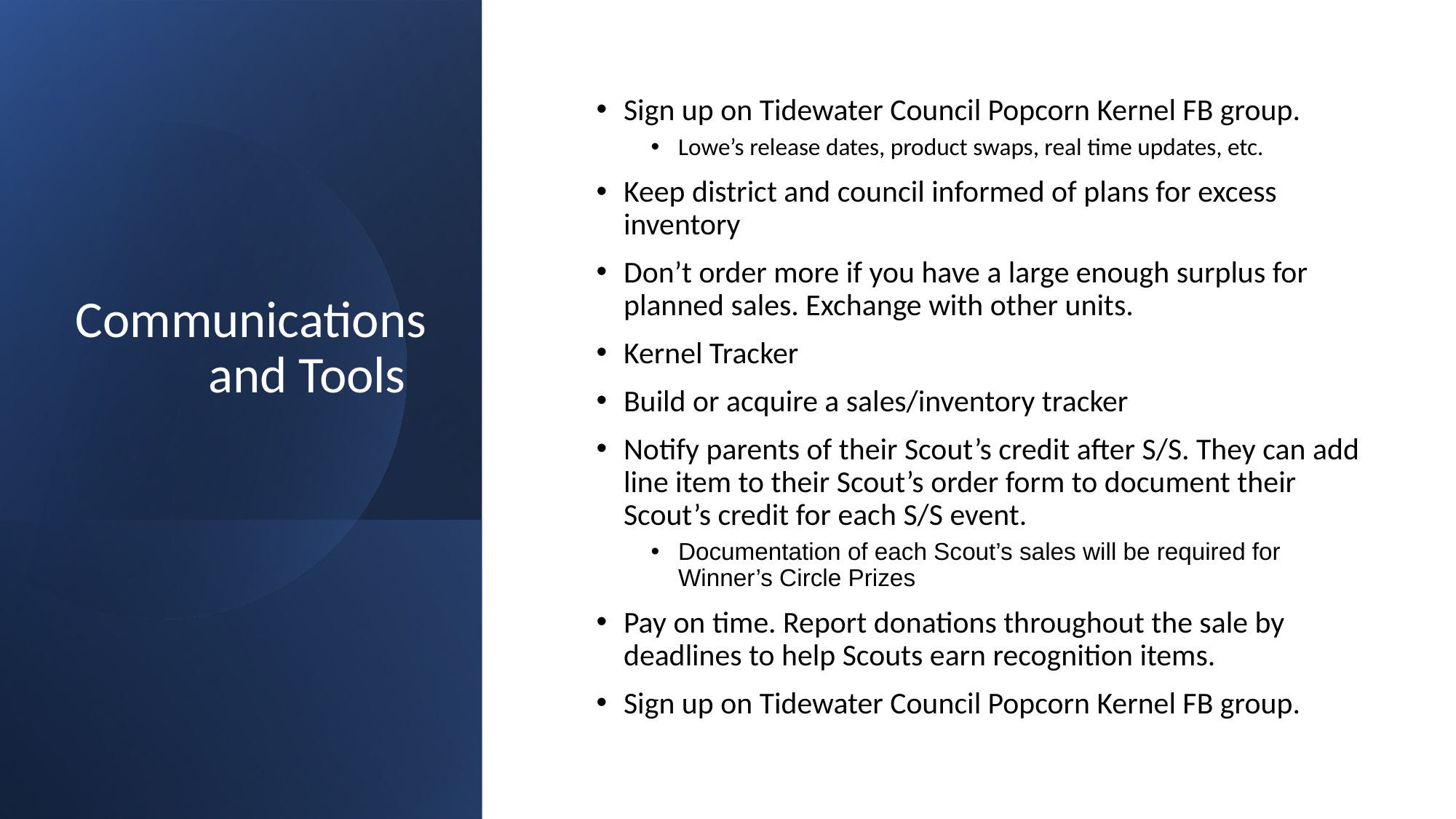

# Communications and Tools
Sign up on Tidewater Council Popcorn Kernel FB group.
Lowe’s release dates, product swaps, real time updates, etc.
Keep district and council informed of plans for excess inventory
Don’t order more if you have a large enough surplus for planned sales. Exchange with other units.
Kernel Tracker
Build or acquire a sales/inventory tracker
Notify parents of their Scout’s credit after S/S. They can add line item to their Scout’s order form to document their Scout’s credit for each S/S event.
Documentation of each Scout’s sales will be required for Winner’s Circle Prizes
Pay on time. Report donations throughout the sale by deadlines to help Scouts earn recognition items.
Sign up on Tidewater Council Popcorn Kernel FB group.